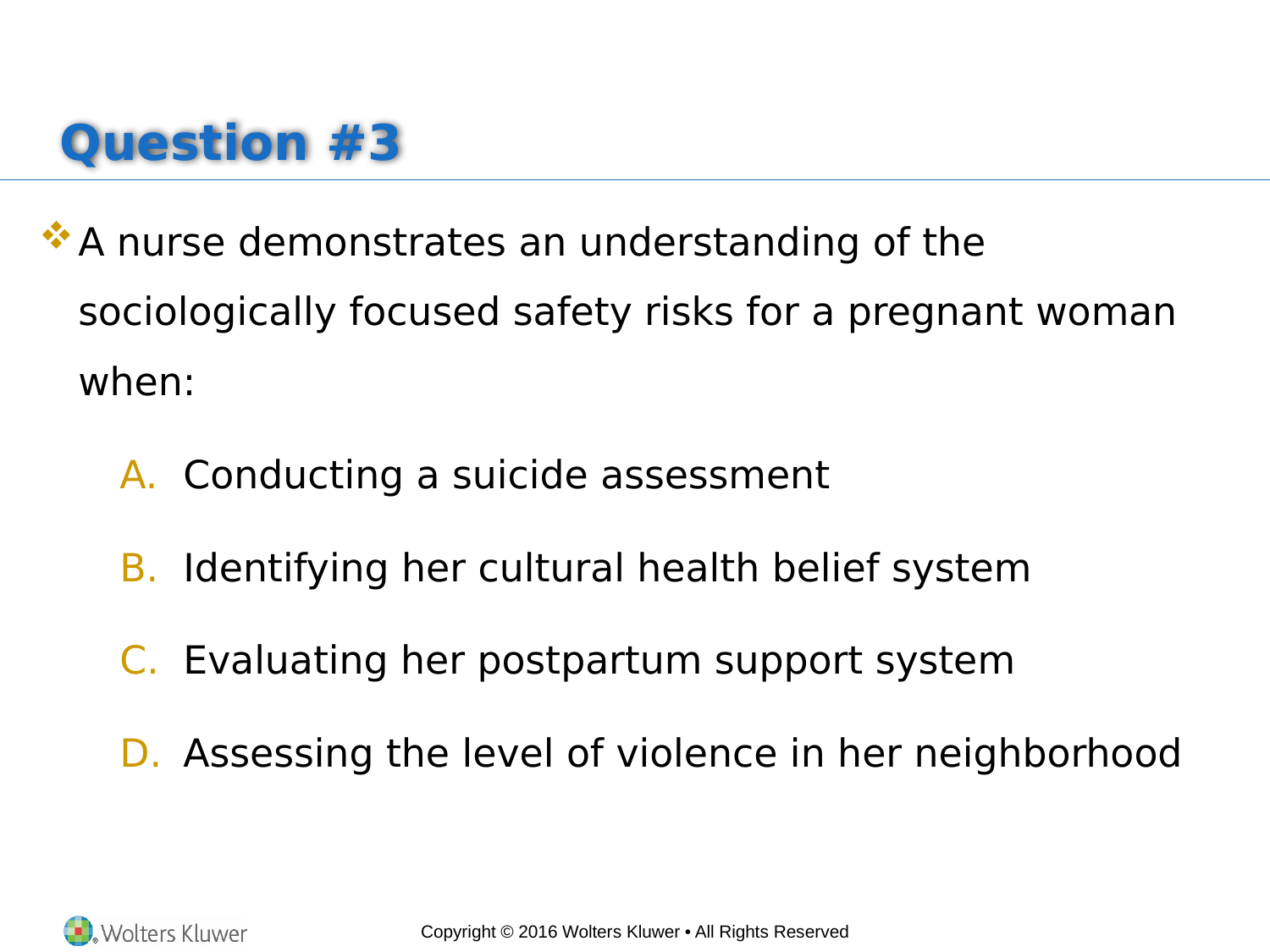

# Question #3
A nurse demonstrates an understanding of the sociologically focused safety risks for a pregnant woman when:
Conducting a suicide assessment
Identifying her cultural health belief system
Evaluating her postpartum support system
Assessing the level of violence in her neighborhood